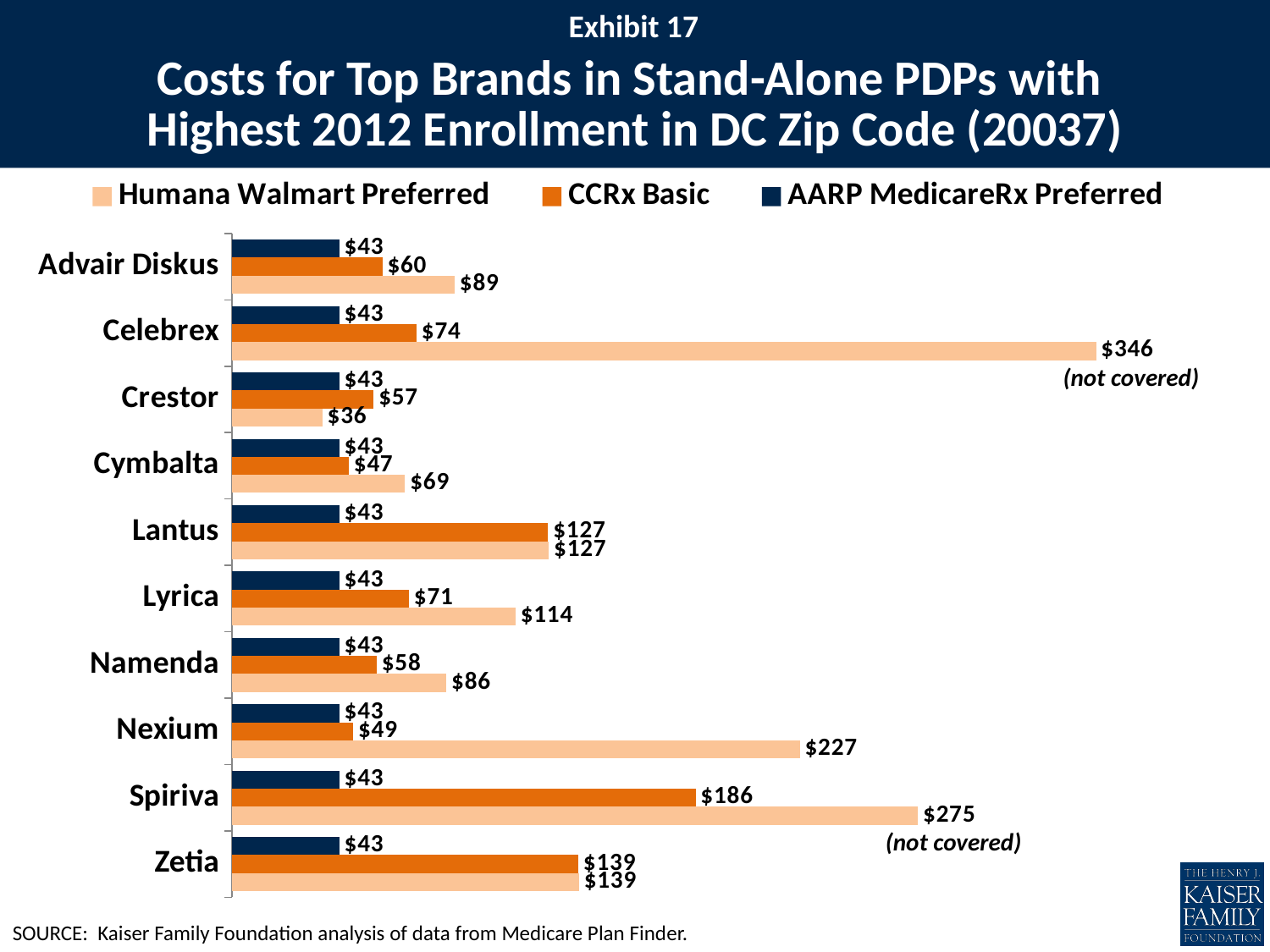

Exhibit 17
# Costs for Top Brands in Stand-Alone PDPs with Highest 2012 Enrollment in DC Zip Code (20037)

### Chart

| Category | AARP MedicareRx Preferred | CCRx Basic | Humana Walmart Preferred |
|---|---|---|---|
| Advair Diskus | 43.0 | 60.21 | 89.18 |
| Celebrex | 43.0 | 73.9 | 345.92 |
| Crestor | 43.0 | 56.78 | 36.21 |
| Cymbalta | 43.0 | 46.79 | 69.33 |
| Lantus | 43.0 | 126.57 | 126.84 |
| Lyrica | 43.0 | 70.91 | 113.51 |
| Namenda | 43.0 | 57.94 | 85.81 |
| Nexium | 43.0 | 48.56 | 227.38 |
| Spiriva | 43.0 | 185.66 | 274.66 |
| Zetia | 43.0 | 138.65 | 138.92 |
(not covered)
(not covered)
SOURCE:  Kaiser Family Foundation analysis of data from Medicare Plan Finder.